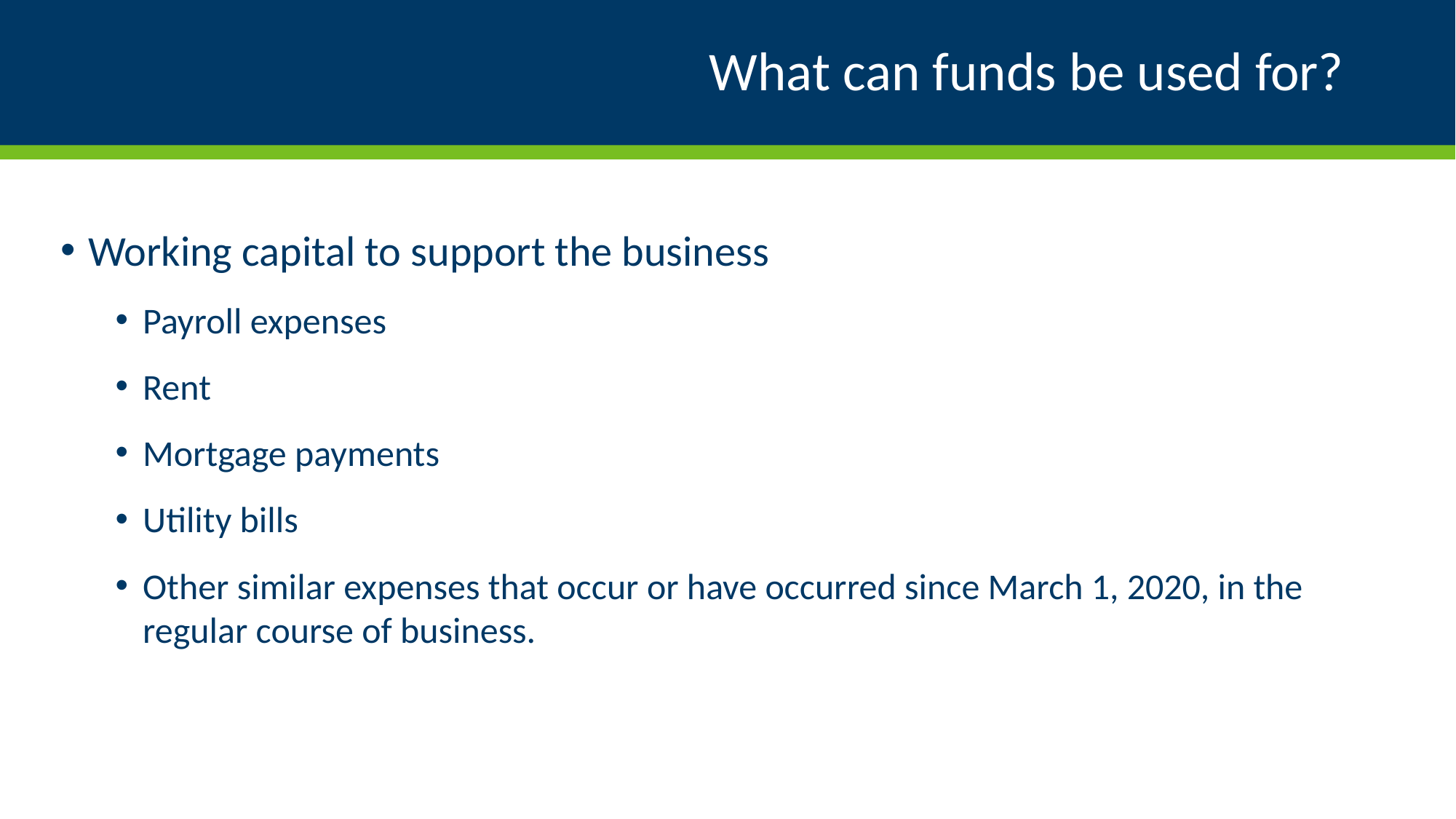

# What can funds be used for?
Working capital to support the business
Payroll expenses
Rent
Mortgage payments
Utility bills
Other similar expenses that occur or have occurred since March 1, 2020, in the regular course of business.